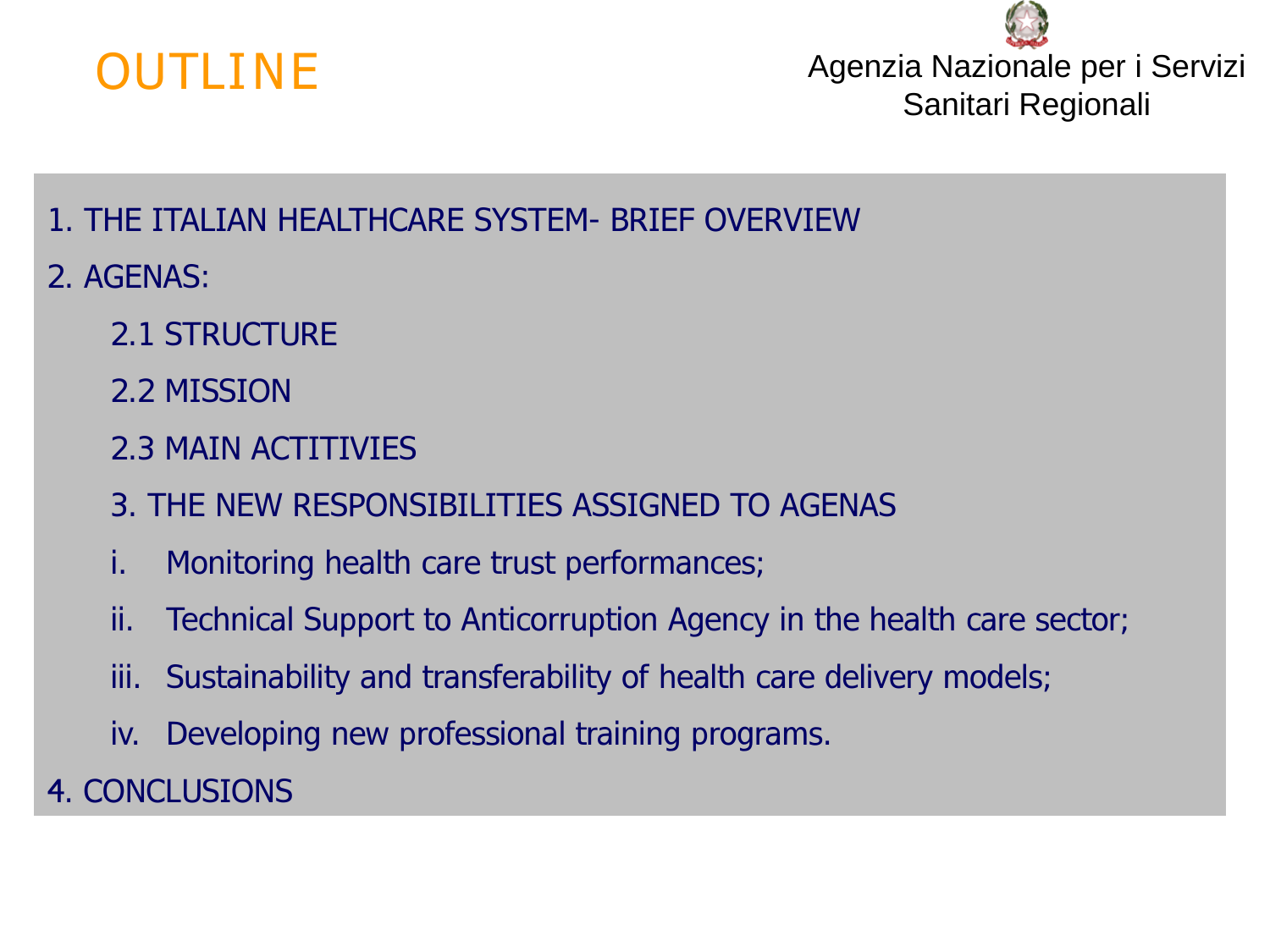

OUTLINE
1. THE ITALIAN HEALTHCARE SYSTEM- BRIEF OVERVIEW
2. AGENAS:
2.1 STRUCTURE
2.2 MISSION
2.3 MAIN ACTITIVIES
3. THE NEW RESPONSIBILITIES ASSIGNED TO AGENAS
Monitoring health care trust performances;
Technical Support to Anticorruption Agency in the health care sector;
Sustainability and transferability of health care delivery models;
Developing new professional training programs.
4. CONCLUSIONS